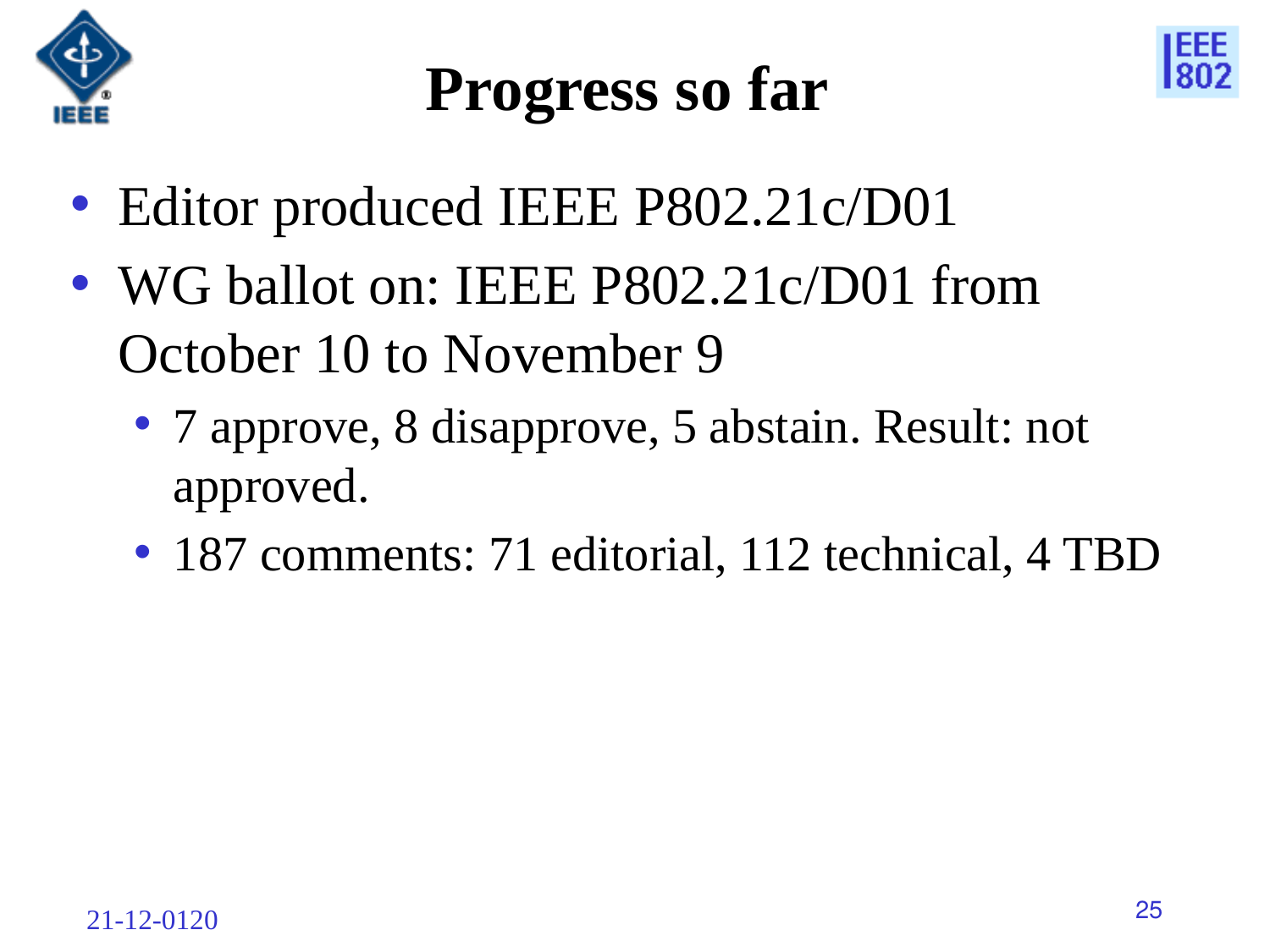

# Progress so far
Editor produced IEEE P802.21c/D01
WG ballot on: IEEE P802.21c/D01 from October 10 to November 9
7 approve, 8 disapprove, 5 abstain. Result: not approved.
187 comments: 71 editorial, 112 technical, 4 TBD